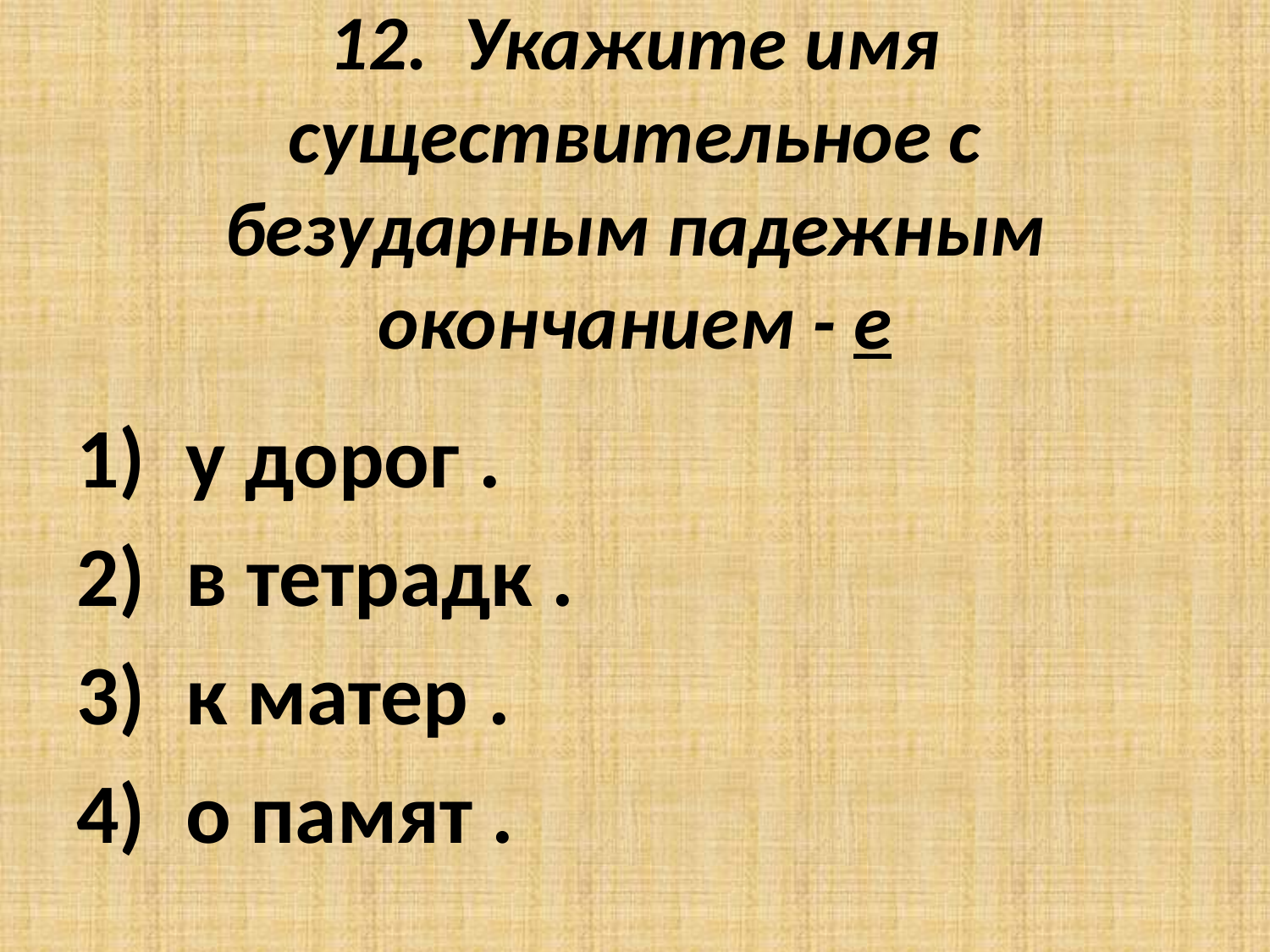

# 12.  Укажите имя существительное с безударным падежным окончанием - е
  у дорог .
  в тетрадк .
  к матер .
  о памят .